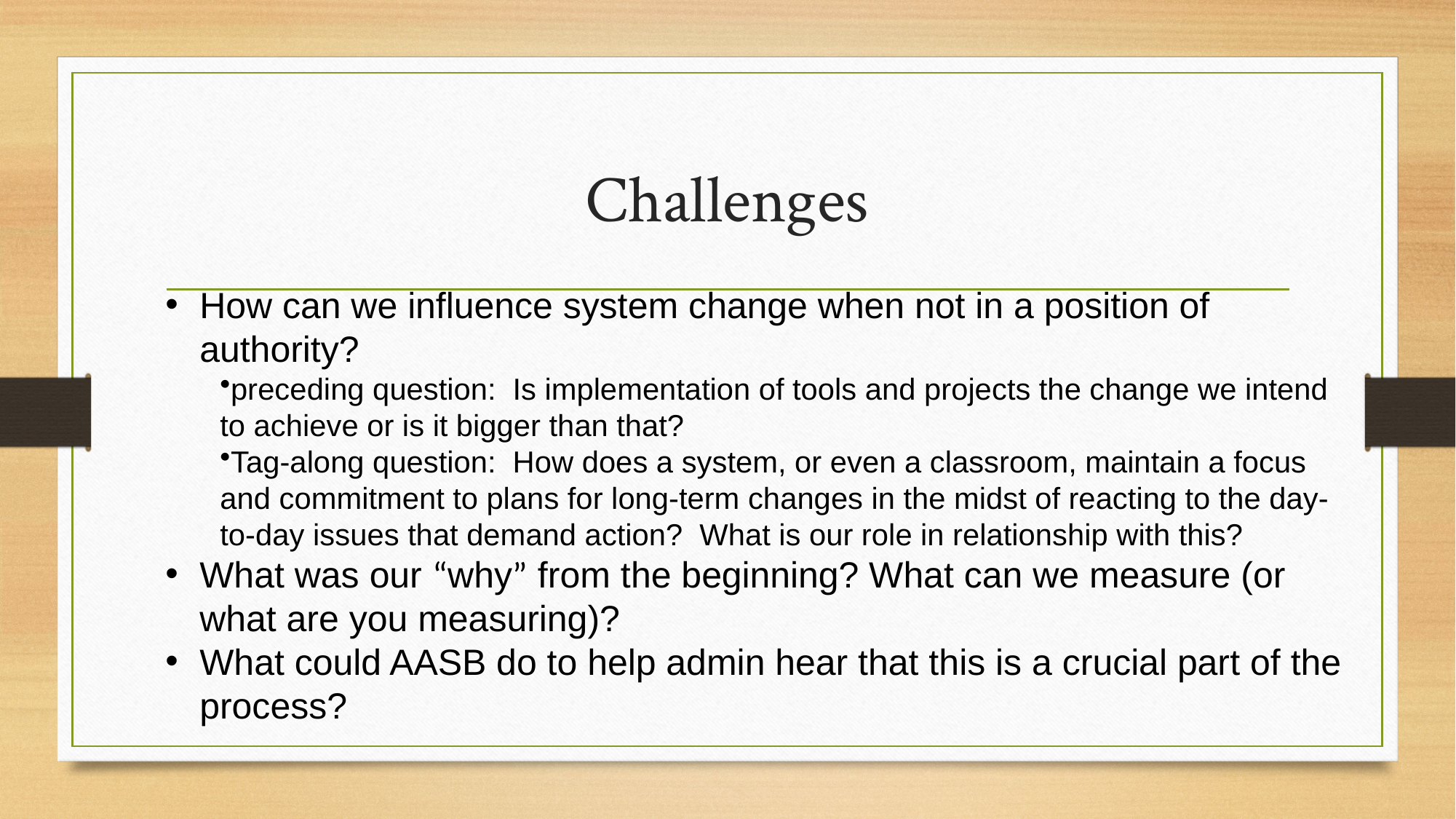

# Challenges
How can we influence system change when not in a position of authority?
preceding question:  Is implementation of tools and projects the change we intend to achieve or is it bigger than that?
Tag-along question:  How does a system, or even a classroom, maintain a focus and commitment to plans for long-term changes in the midst of reacting to the day-to-day issues that demand action?  What is our role in relationship with this?
What was our “why” from the beginning? What can we measure (or what are you measuring)?
What could AASB do to help admin hear that this is a crucial part of the process?